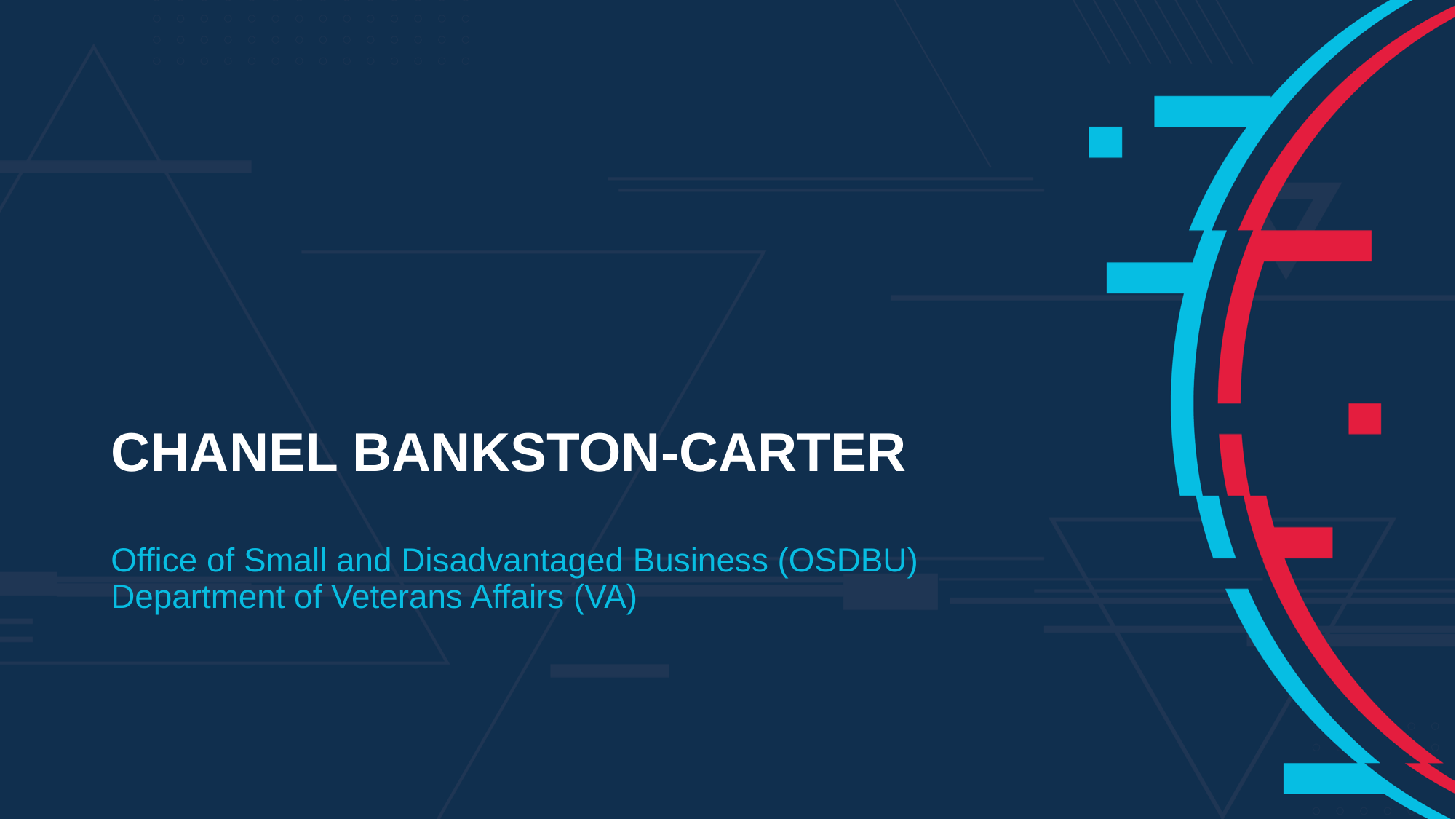

# Chanel Bankston-Carter
Office of Small and Disadvantaged Business (OSDBU) Department of Veterans Affairs (VA)